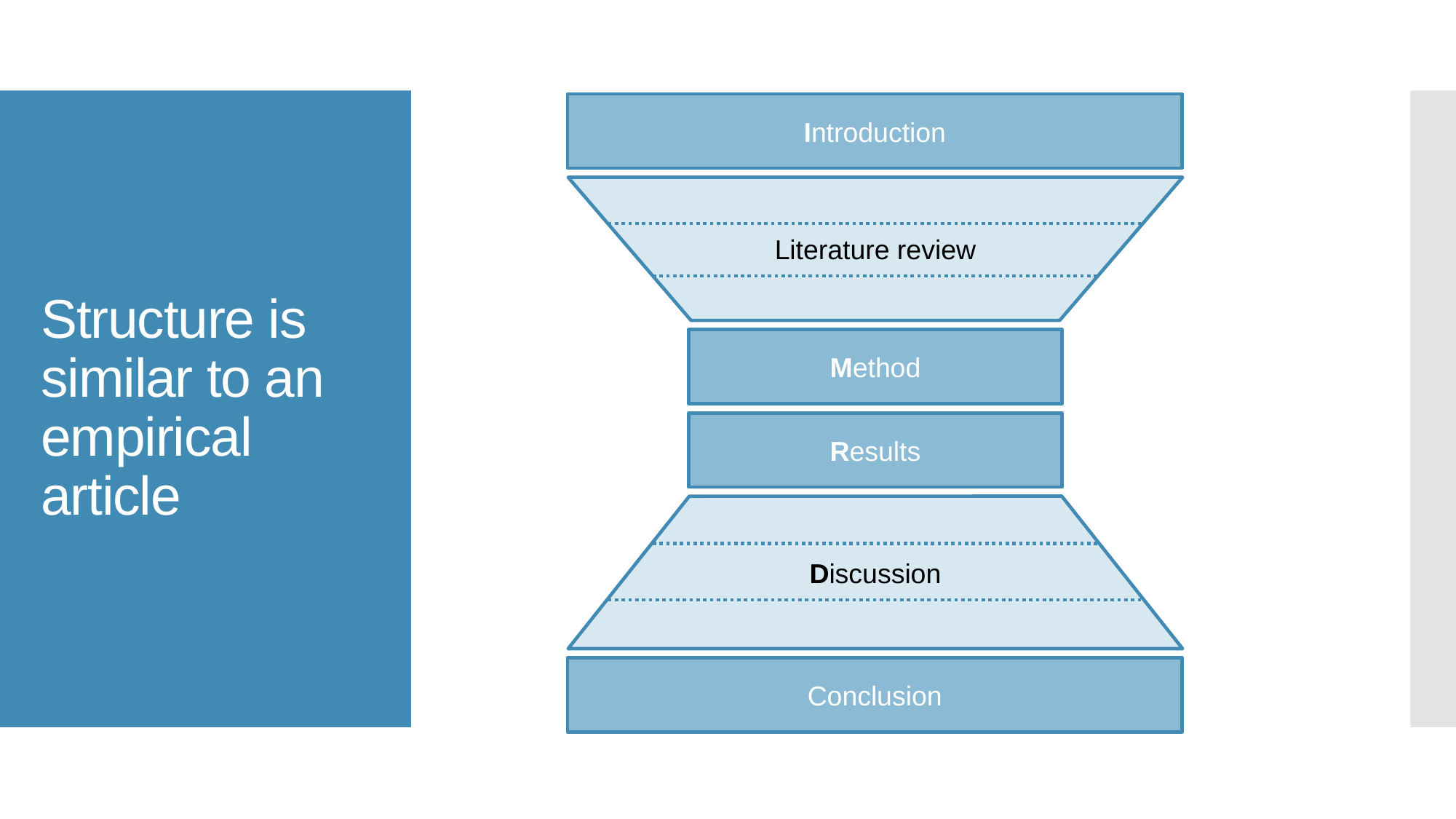

Introduction
# Structure is similar to an empirical article
Literature review
Method
Results
Discussion
Conclusion